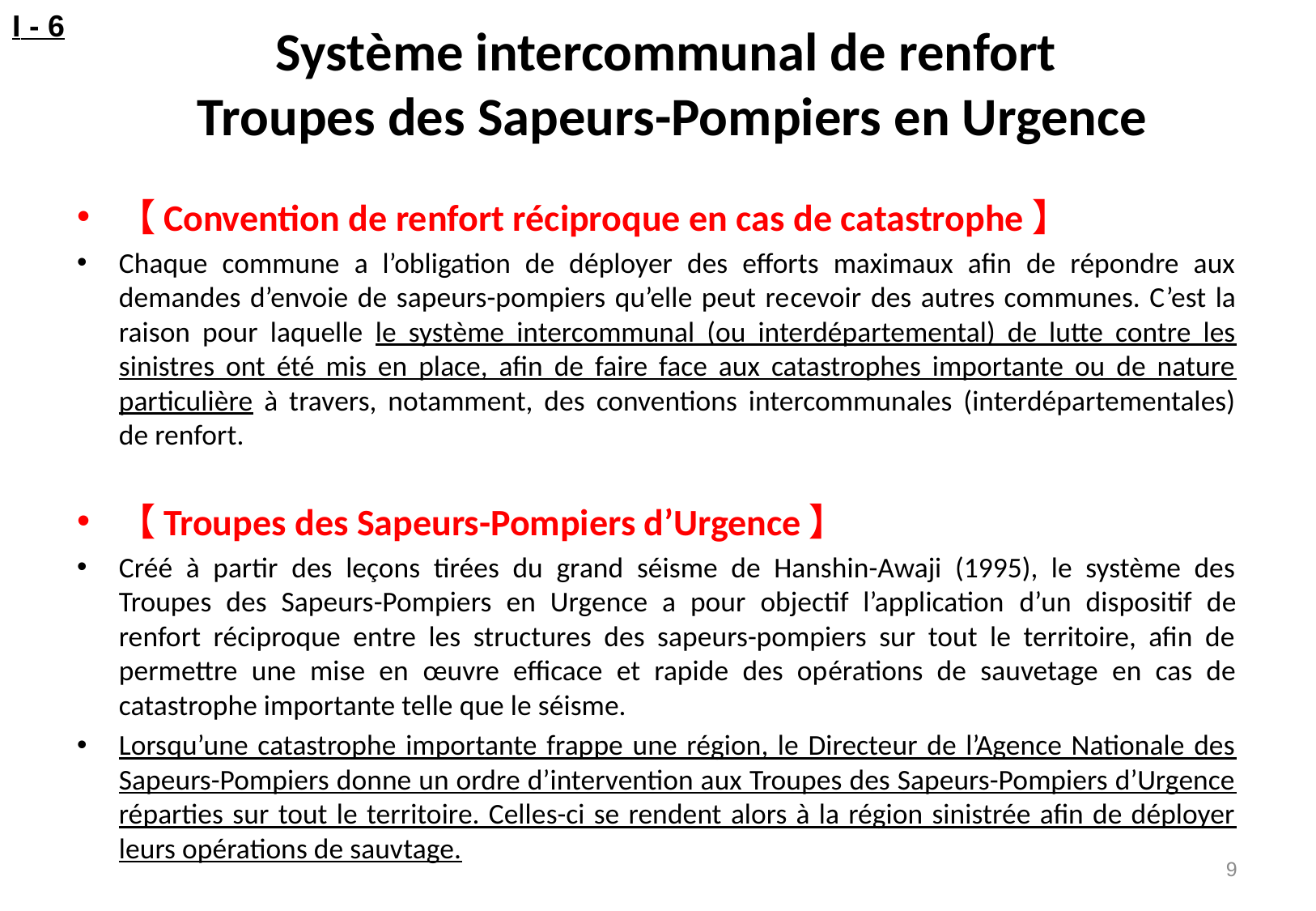

I - 6
# Système intercommunal de renfort Troupes des Sapeurs-Pompiers en Urgence
【Convention de renfort réciproque en cas de catastrophe】
Chaque commune a l’obligation de déployer des efforts maximaux afin de répondre aux demandes d’envoie de sapeurs-pompiers qu’elle peut recevoir des autres communes. C’est la raison pour laquelle le système intercommunal (ou interdépartemental) de lutte contre les sinistres ont été mis en place, afin de faire face aux catastrophes importante ou de nature particulière à travers, notamment, des conventions intercommunales (interdépartementales) de renfort.

【Troupes des Sapeurs-Pompiers d’Urgence】
Créé à partir des leçons tirées du grand séisme de Hanshin-Awaji (1995), le système des Troupes des Sapeurs-Pompiers en Urgence a pour objectif l’application d’un dispositif de renfort réciproque entre les structures des sapeurs-pompiers sur tout le territoire, afin de permettre une mise en œuvre efficace et rapide des opérations de sauvetage en cas de catastrophe importante telle que le séisme.
Lorsqu’une catastrophe importante frappe une région, le Directeur de l’Agence Nationale des Sapeurs-Pompiers donne un ordre d’intervention aux Troupes des Sapeurs-Pompiers d’Urgence réparties sur tout le territoire. Celles-ci se rendent alors à la région sinistrée afin de déployer leurs opérations de sauvtage.
9